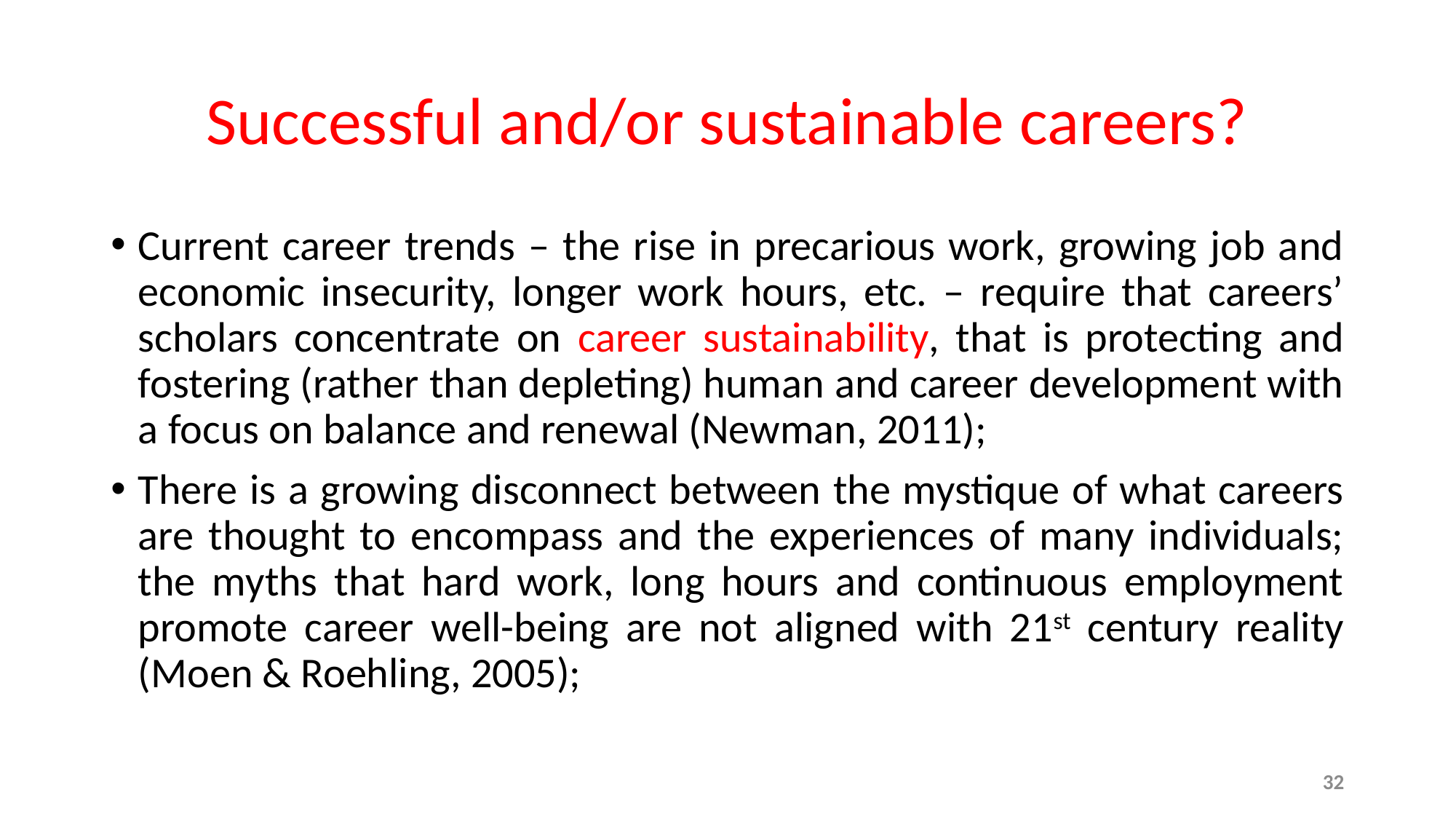

# Successful and/or sustainable careers?
Current career trends – the rise in precarious work, growing job and economic insecurity, longer work hours, etc. – require that careers’ scholars concentrate on career sustainability, that is protecting and fostering (rather than depleting) human and career development with a focus on balance and renewal (Newman, 2011);
There is a growing disconnect between the mystique of what careers are thought to encompass and the experiences of many individuals; the myths that hard work, long hours and continuous employment promote career well-being are not aligned with 21st century reality (Moen & Roehling, 2005);
32